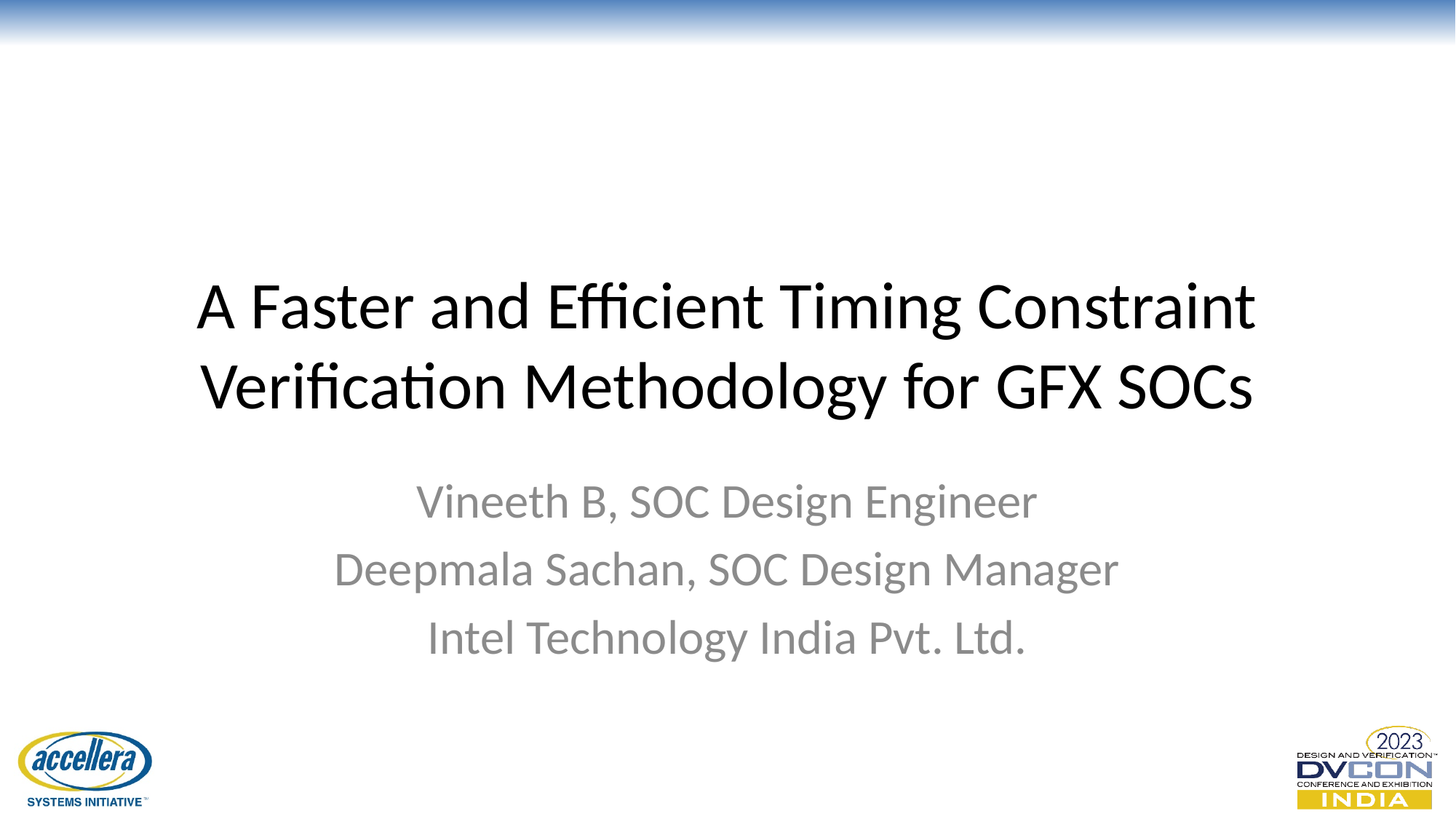

# A Faster and Efficient Timing Constraint Verification Methodology for GFX SOCs
Vineeth B, SOC Design Engineer
Deepmala Sachan, SOC Design Manager
Intel Technology India Pvt. Ltd.

© Accellera Systems Initiative
1